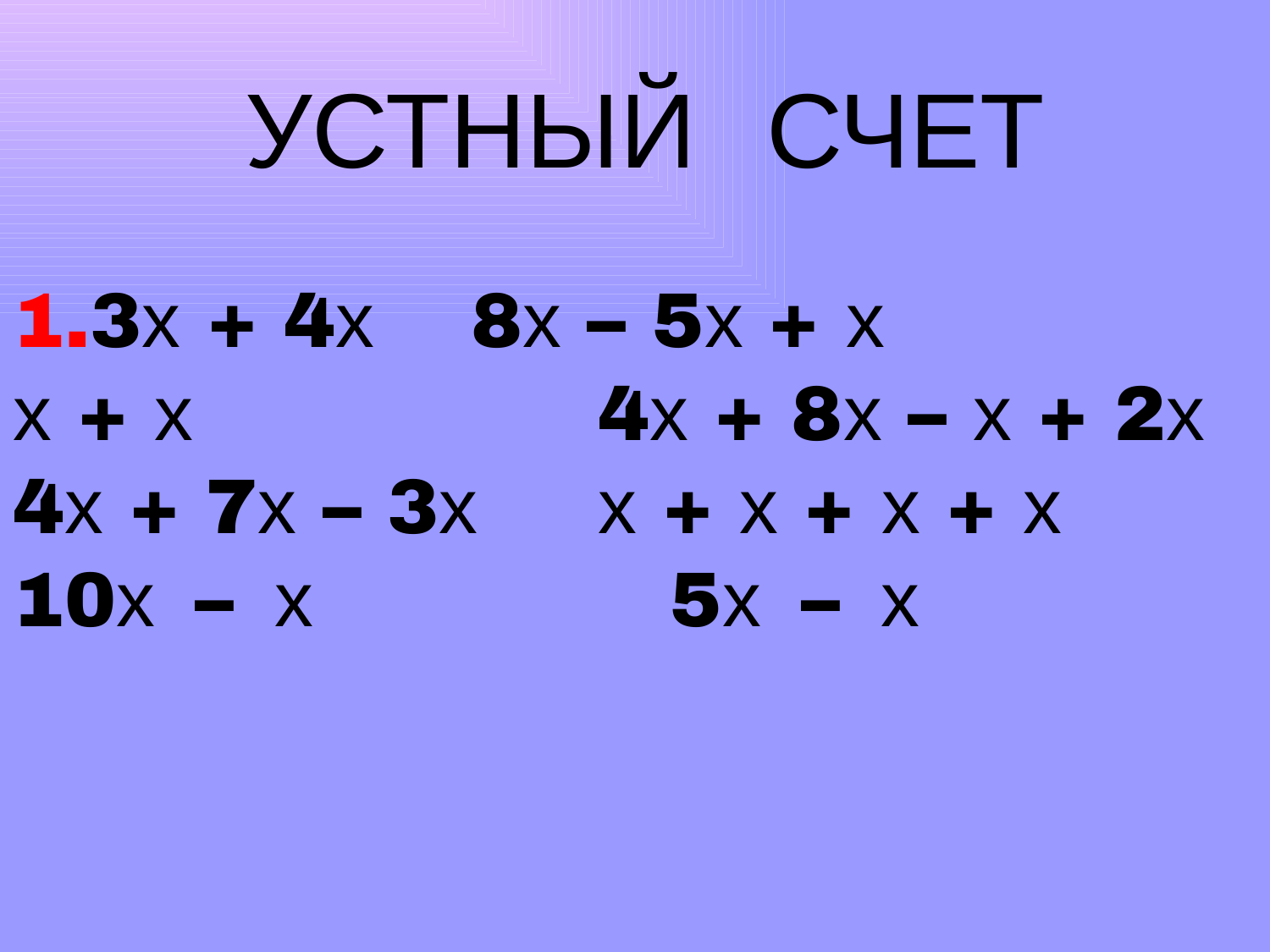

УСТНЫЙ  СЧЕТ

1.3х + 4х	   8х – 5х + х
х + х			   4х + 8х – х + 2х
4х + 7х – 3х	   х + х + х + х
10х – х		   5х – х